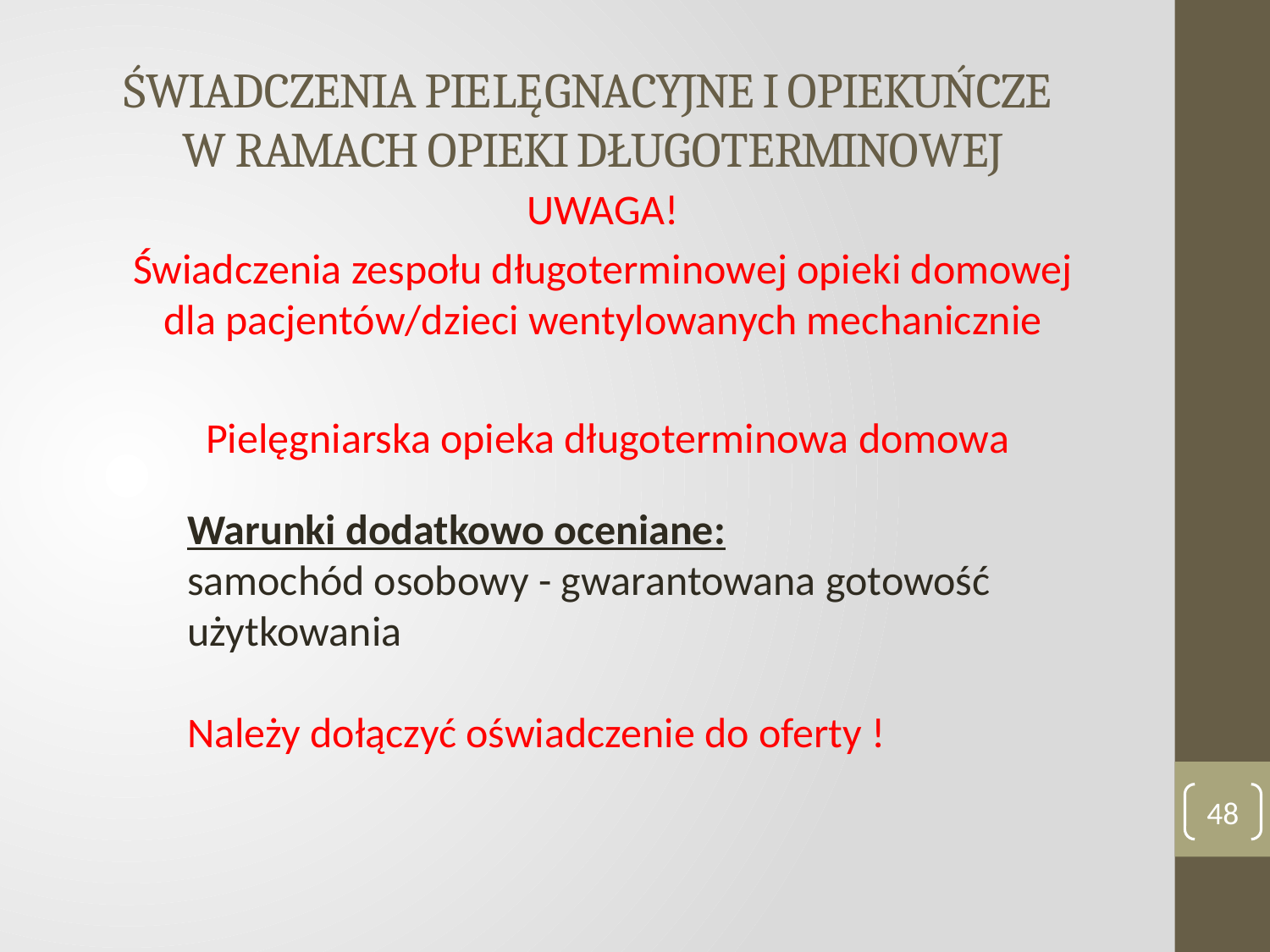

# ŚWIADCZENIA PIELĘGNACYJNE I OPIEKUŃCZE W RAMACH OPIEKI DŁUGOTERMINOWEJ
UWAGA!
Świadczenia zespołu długoterminowej opieki domowej
dla pacjentów/dzieci wentylowanych mechanicznie

Pielęgniarska opieka długoterminowa domowa
Warunki dodatkowo oceniane:
samochód osobowy - gwarantowana gotowość użytkowania

Należy dołączyć oświadczenie do oferty !
48